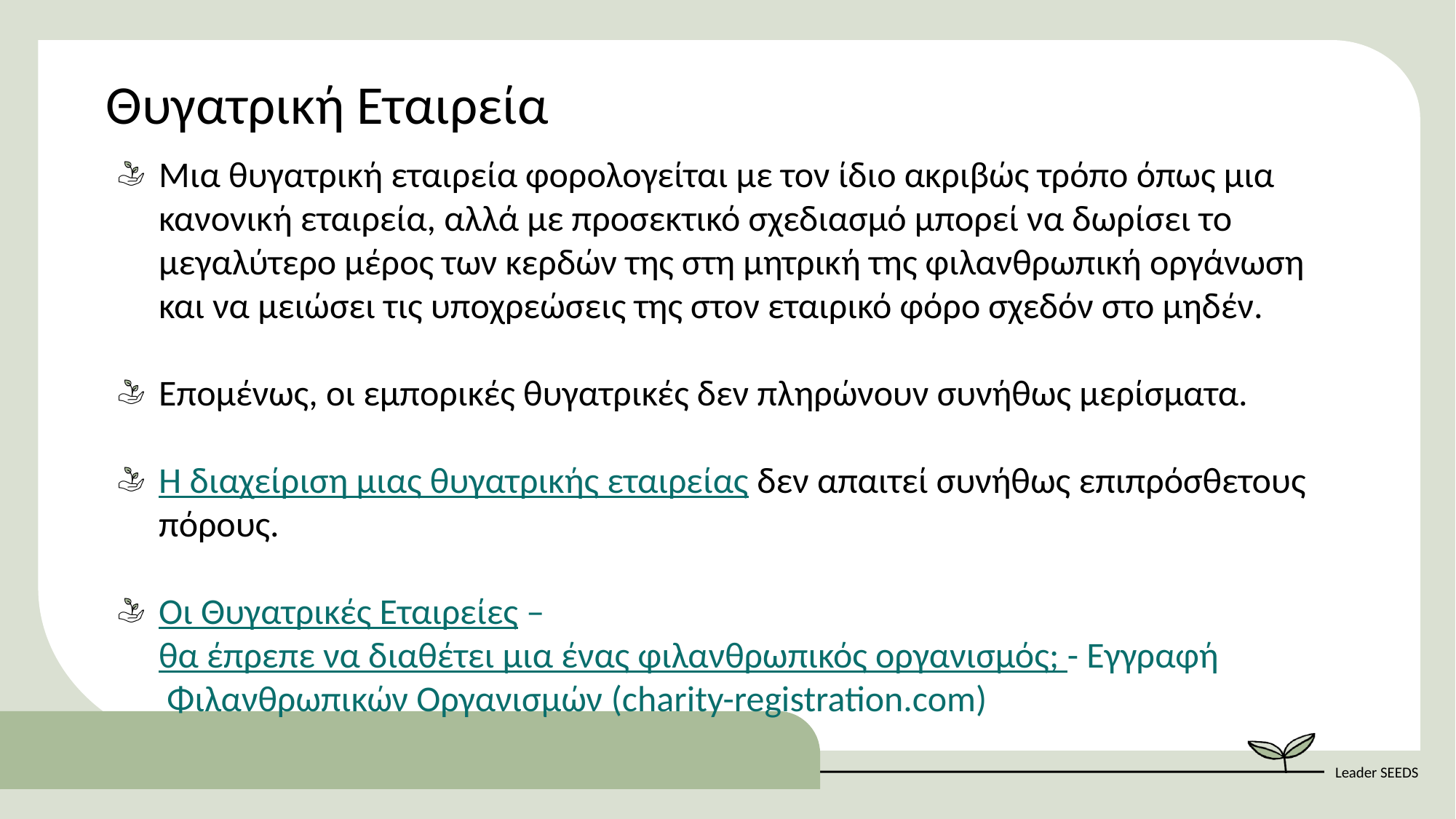

Θυγατρική Εταιρεία
Μια θυγατρική εταιρεία φορολογείται με τον ίδιο ακριβώς τρόπο όπως μια κανονική εταιρεία, αλλά με προσεκτικό σχεδιασμό μπορεί να δωρίσει το μεγαλύτερο μέρος των κερδών της στη μητρική της φιλανθρωπική οργάνωση και να μειώσει τις υποχρεώσεις της στον εταιρικό φόρο σχεδόν στο μηδέν.

Επομένως, οι εμπορικές θυγατρικές δεν πληρώνουν συνήθως μερίσματα.

Η διαχείριση μιας θυγατρικής εταιρείας δεν απαιτεί συνήθως επιπρόσθετους πόρους.

Οι Θυγατρικές Εταιρείες – θα έπρεπε να διαθέτει μια ένας φιλανθρωπικός οργανισμός; - Εγγραφή Φιλανθρωπικών Οργανισμών (charity-registration.com)